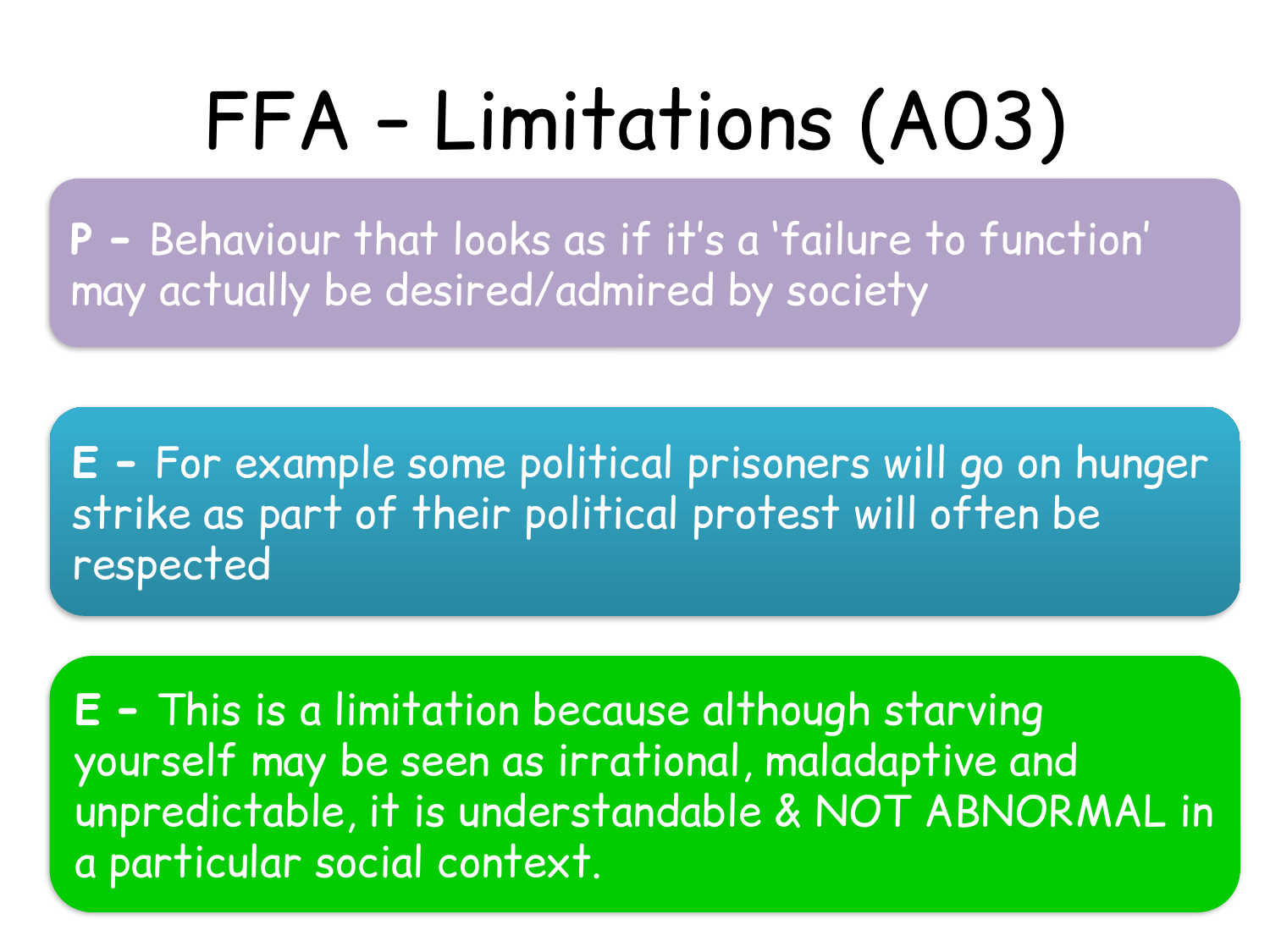

# FFA – Limitations (A03)
P – Behaviour that looks as if it’s a ‘failure to function’ may actually be desired/admired by society

E – For example some political prisoners will go on hunger strike as part of their political protest will often be respected
E – This is a limitation because although starving yourself may be seen as irrational, maladaptive and unpredictable, it is understandable & NOT ABNORMAL in a particular social context.